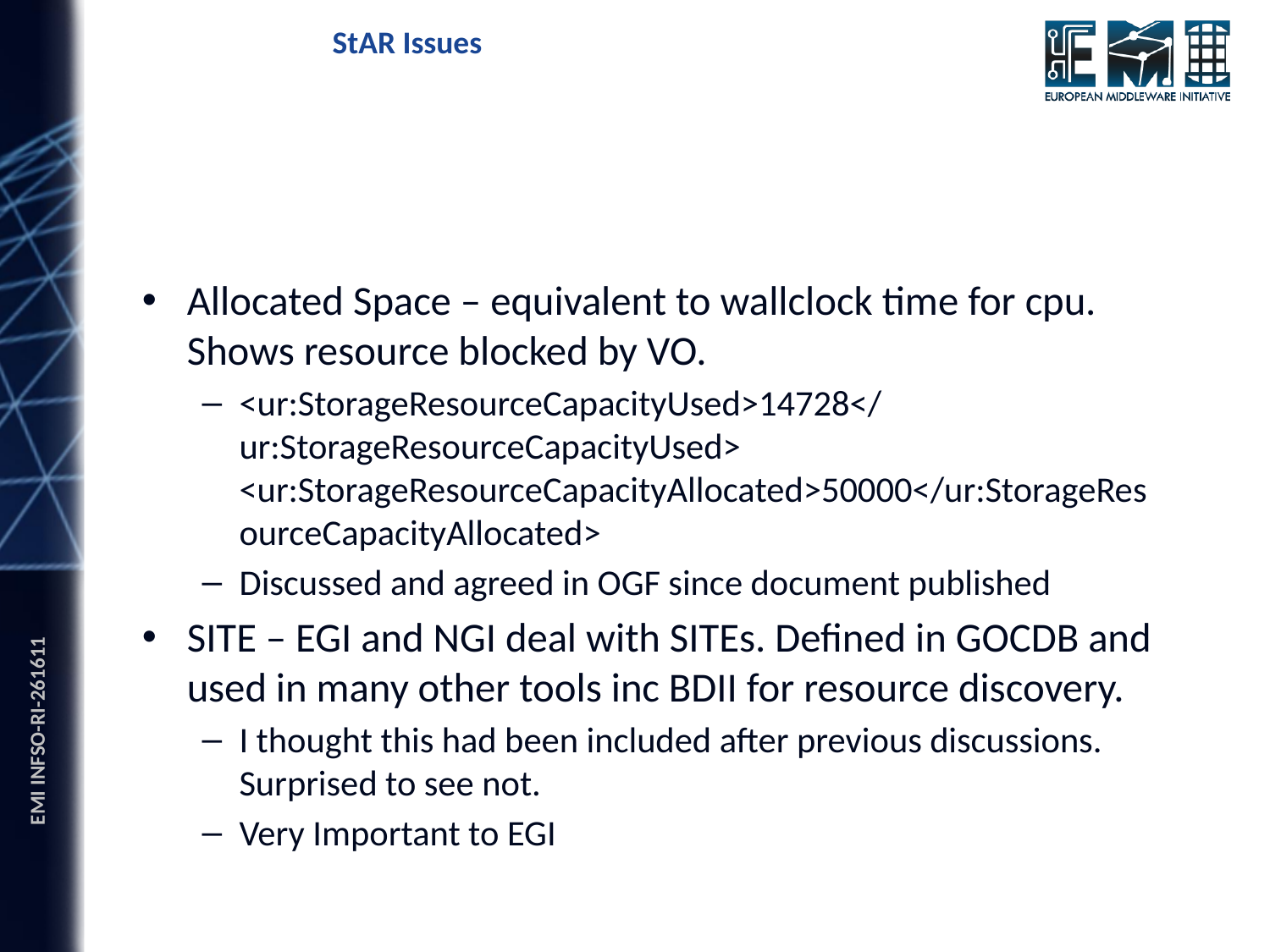

StAR Issues

Allocated Space – equivalent to wallclock time for cpu. Shows resource blocked by VO.
<ur:StorageResourceCapacityUsed>14728</ur:StorageResourceCapacityUsed>
<ur:StorageResourceCapacityAllocated>50000</ur:StorageResourceCapacityAllocated>
Discussed and agreed in OGF since document published
SITE – EGI and NGI deal with SITEs. Defined in GOCDB and used in many other tools inc BDII for resource discovery.
I thought this had been included after previous discussions. Surprised to see not.
Very Important to EGI